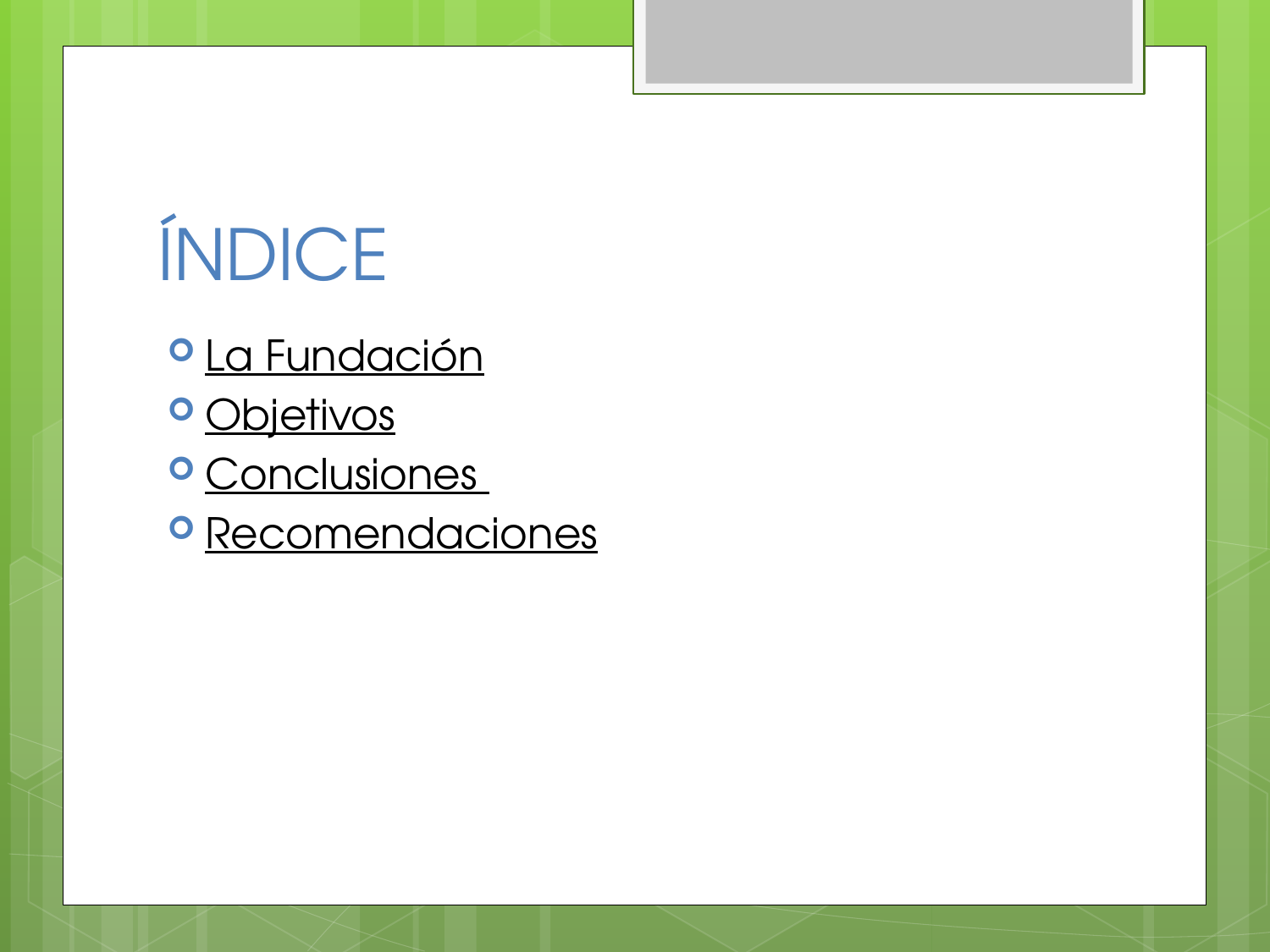

# ÍNDICE
La Fundación
Objetivos
Conclusiones
Recomendaciones